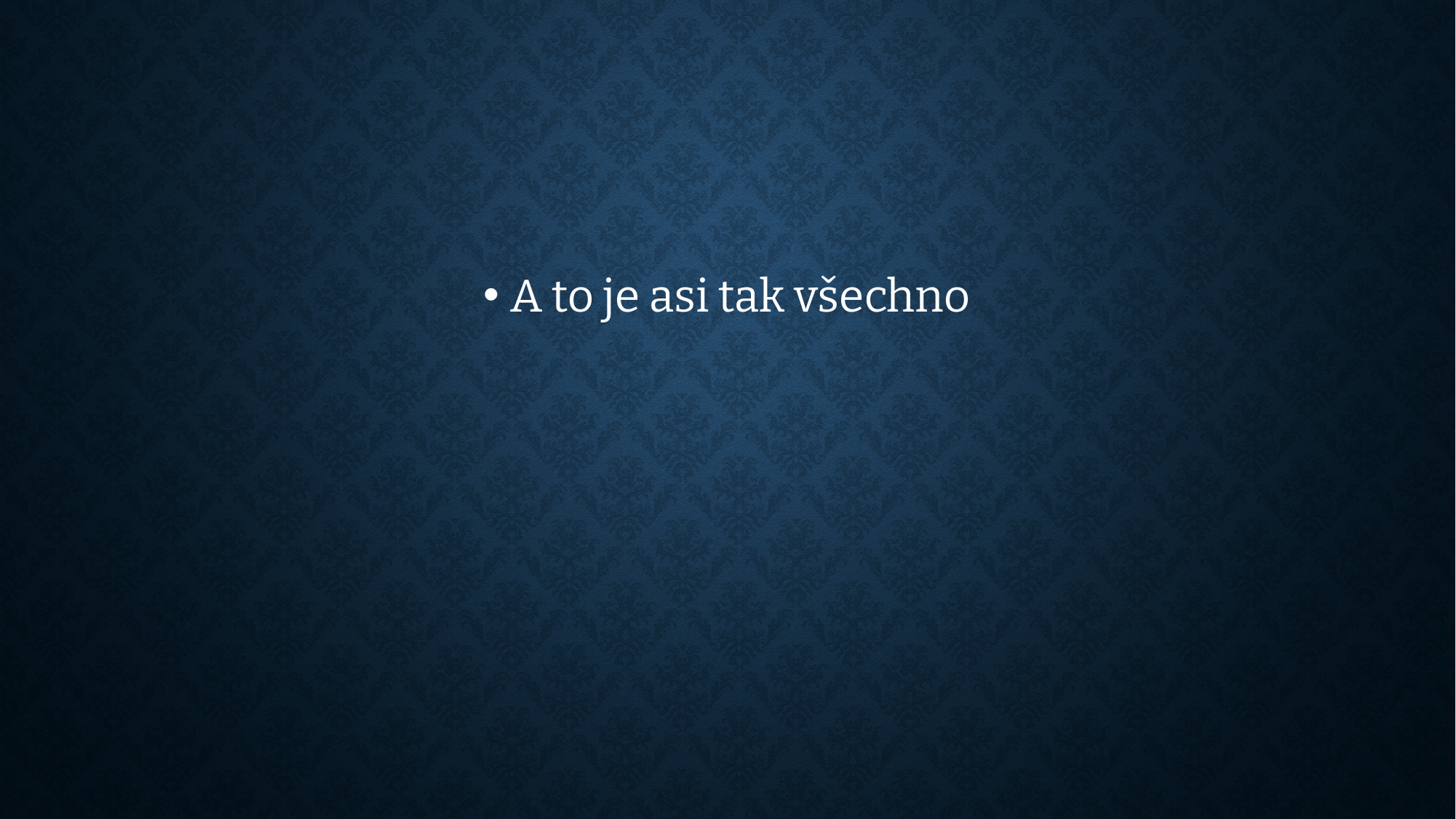

#
A to je asi tak všechno